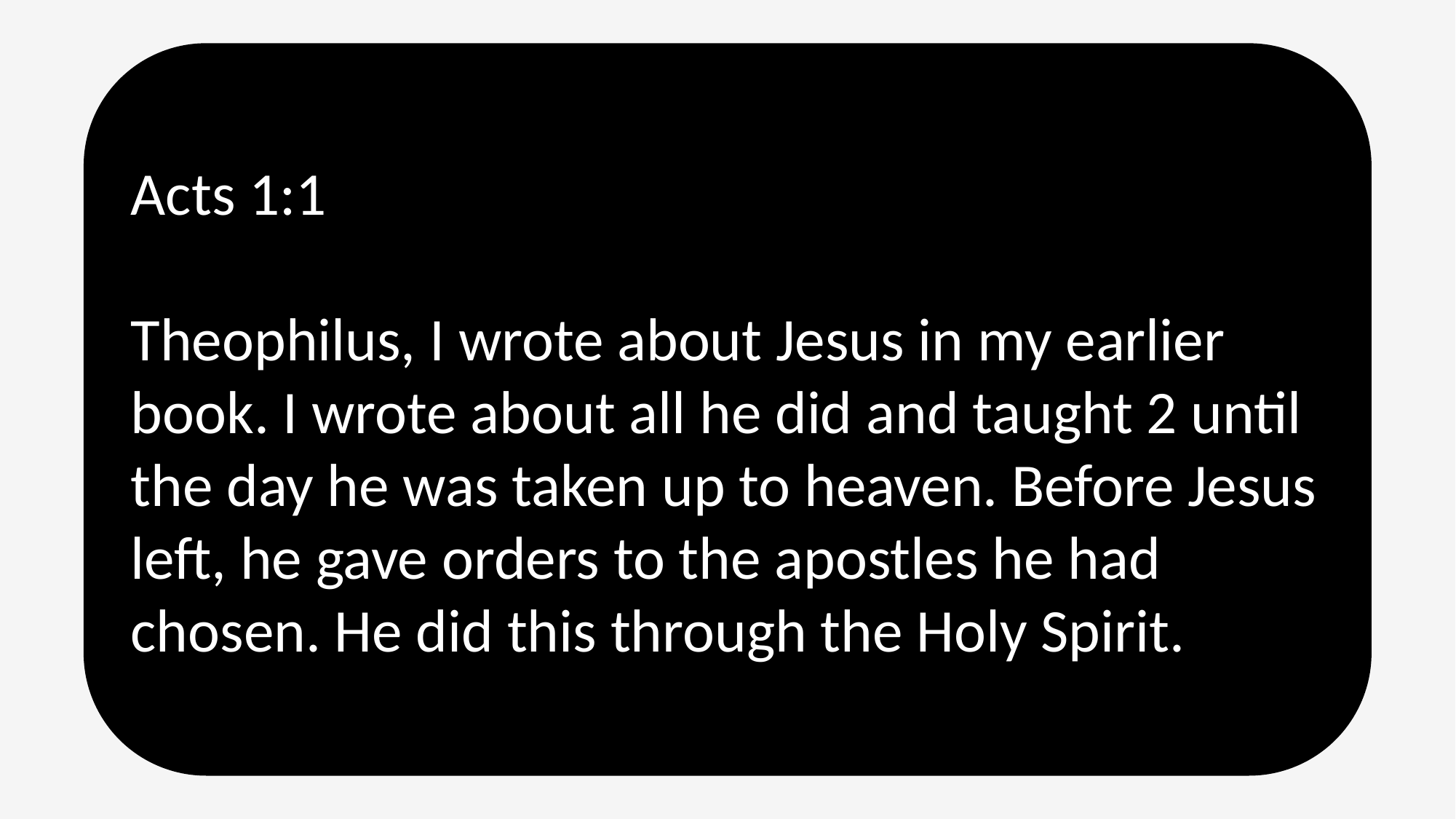

Acts 1:1

Theophilus, I wrote about Jesus in my earlier book. I wrote about all he did and taught 2 until the day he was taken up to heaven. Before Jesus left, he gave orders to the apostles he had chosen. He did this through the Holy Spirit.